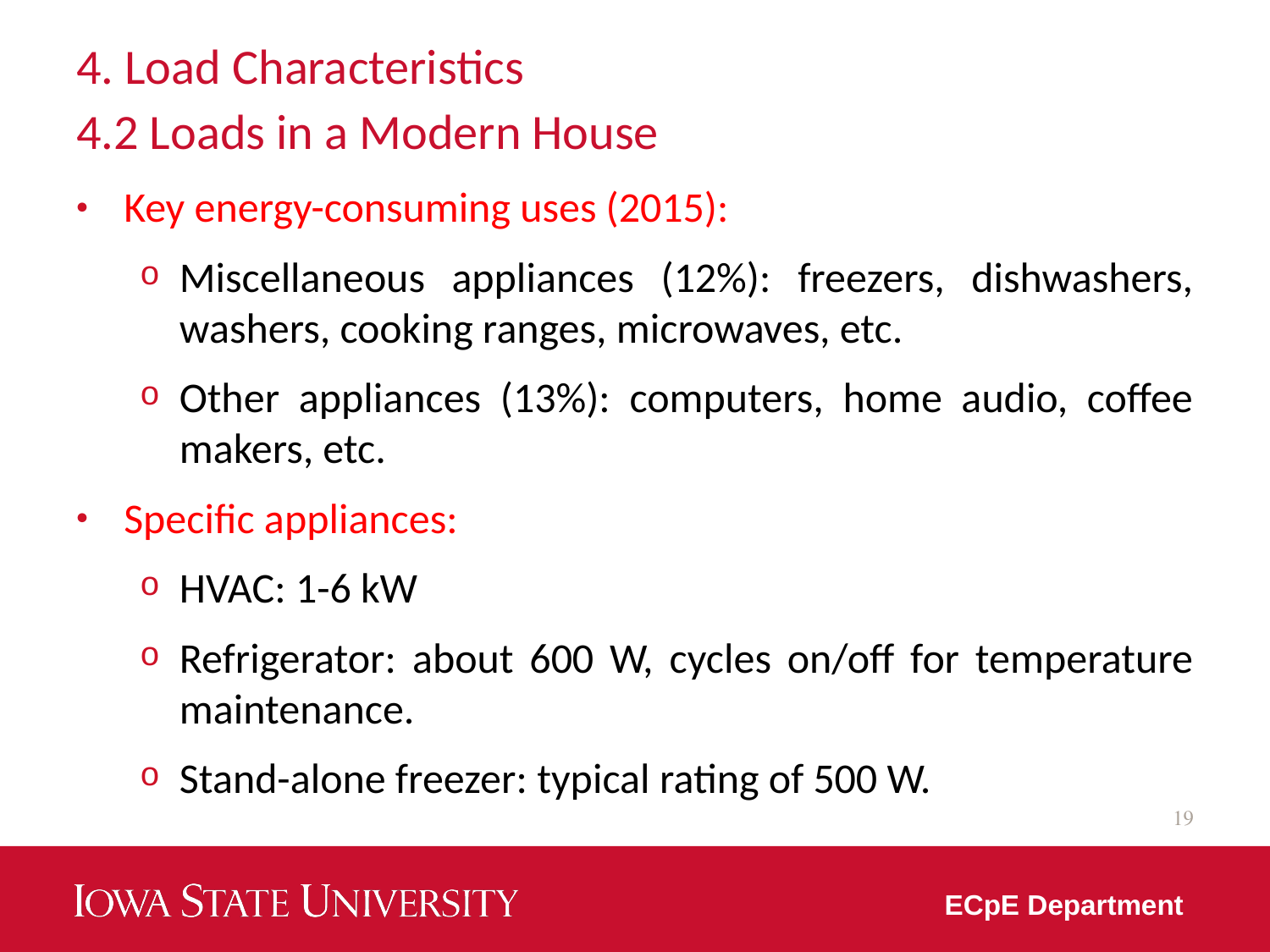

# 4. Load Characteristics
4.2 Loads in a Modern House
Key energy-consuming uses (2015):
Miscellaneous appliances (12%): freezers, dishwashers, washers, cooking ranges, microwaves, etc.
Other appliances (13%): computers, home audio, coffee makers, etc.
Specific appliances:
HVAC: 1-6 kW
Refrigerator: about 600 W, cycles on/off for temperature maintenance.
Stand-alone freezer: typical rating of 500 W.

19
ECpE Department